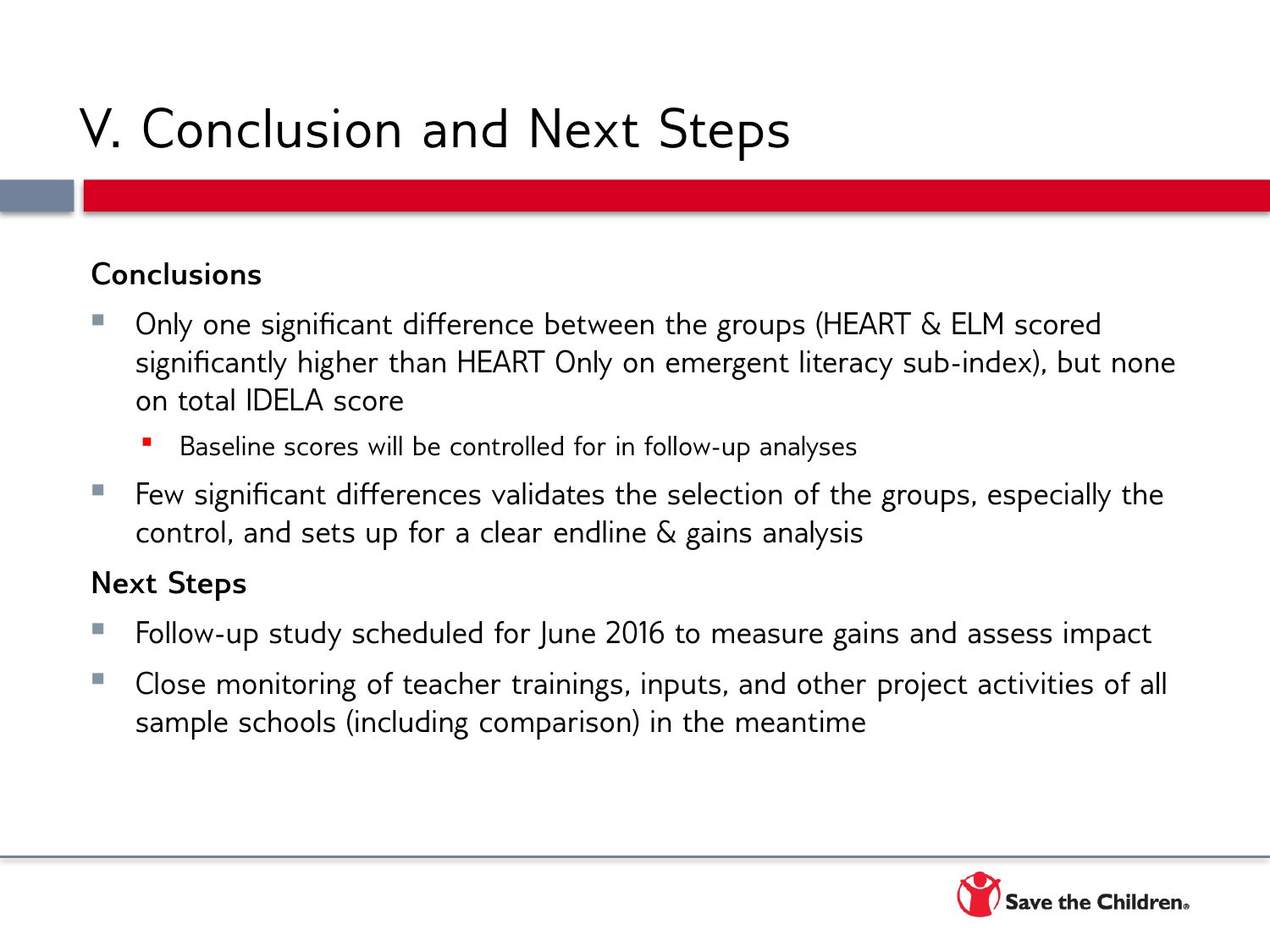

# V. Conclusion and Next Steps
Conclusions
Only one significant difference between the groups (HEART & ELM scored significantly higher than HEART Only on emergent literacy sub-index), but none on total IDELA score
Baseline scores will be controlled for in follow-up analyses
Few significant differences validates the selection of the groups, especially the control, and sets up for a clear endline & gains analysis
Next Steps
Follow-up study scheduled for June 2016 to measure gains and assess impact
Close monitoring of teacher trainings, inputs, and other project activities of all sample schools (including comparison) in the meantime